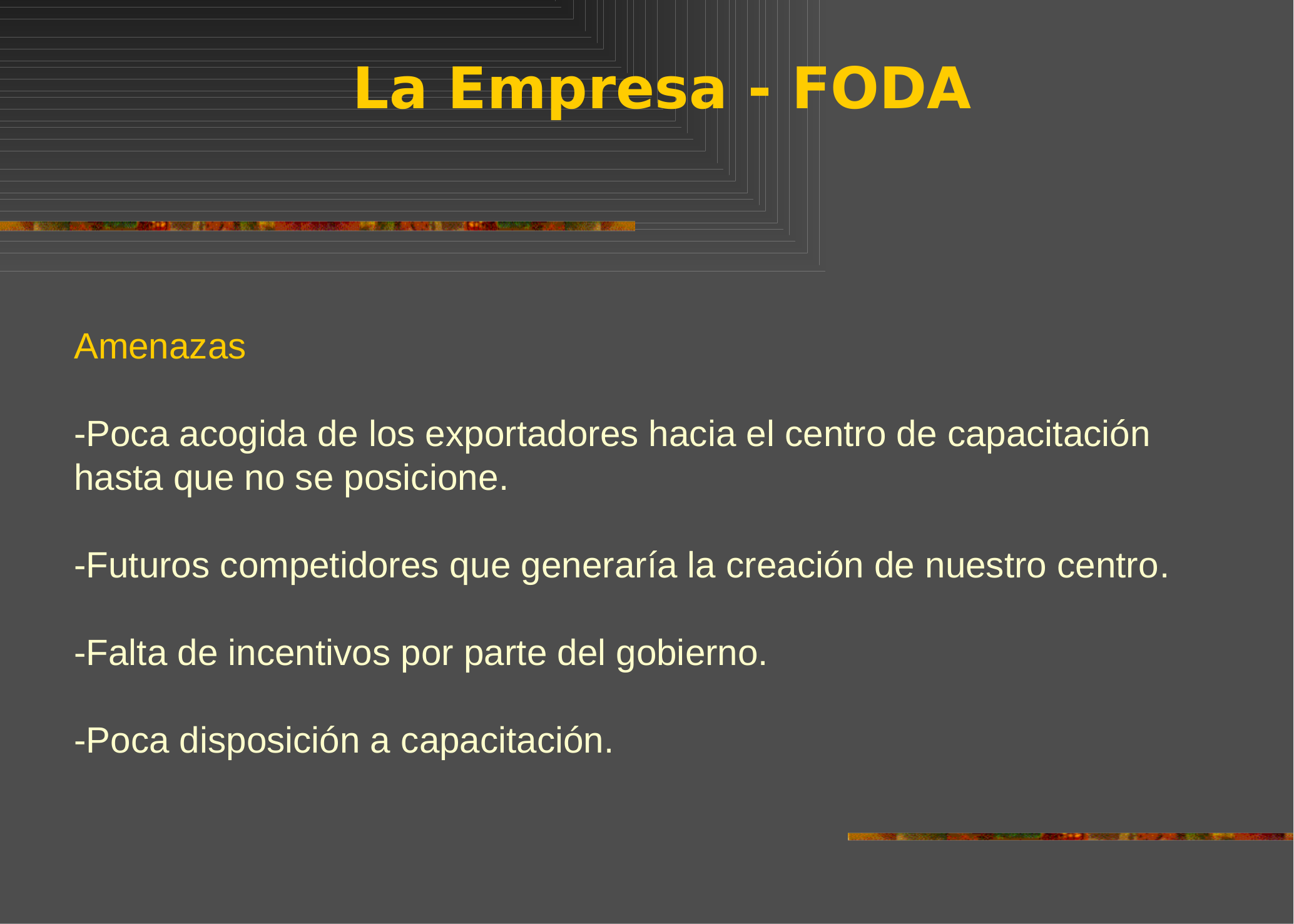

La Empresa - FODA
# Amenazas -Poca acogida de los exportadores hacia el centro de capacitación hasta que no se posicione. -Futuros competidores que generaría la creación de nuestro centro. -Falta de incentivos por parte del gobierno. -Poca disposición a capacitación.